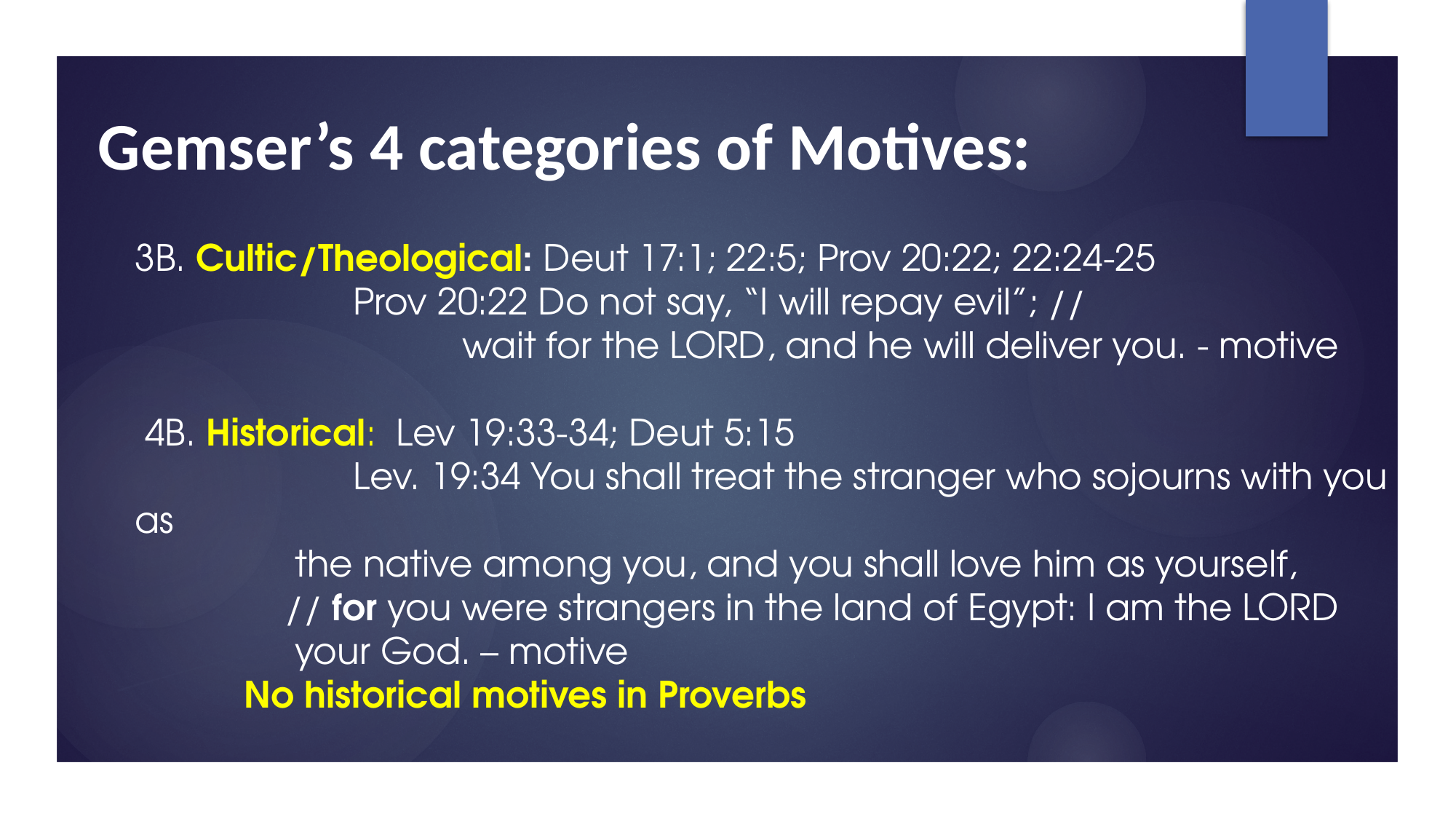

# Gemser’s 4 categories of Motives:
3B. Cultic/Theological: Deut 17:1; 22:5; Prov 20:22; 22:24-25
 		Prov 20:22 Do not say, “I will repay evil”; //
 			wait for the Lord, and he will deliver you. - motive
 4B. Historical:  Lev 19:33-34; Deut 5:15
 		Lev. 19:34 You shall treat the stranger who sojourns with you as
                the native among you, and you shall love him as yourself,
               // for you were strangers in the land of Egypt: I am the Lord
                your God. – motive
 	No historical motives in Proverbs